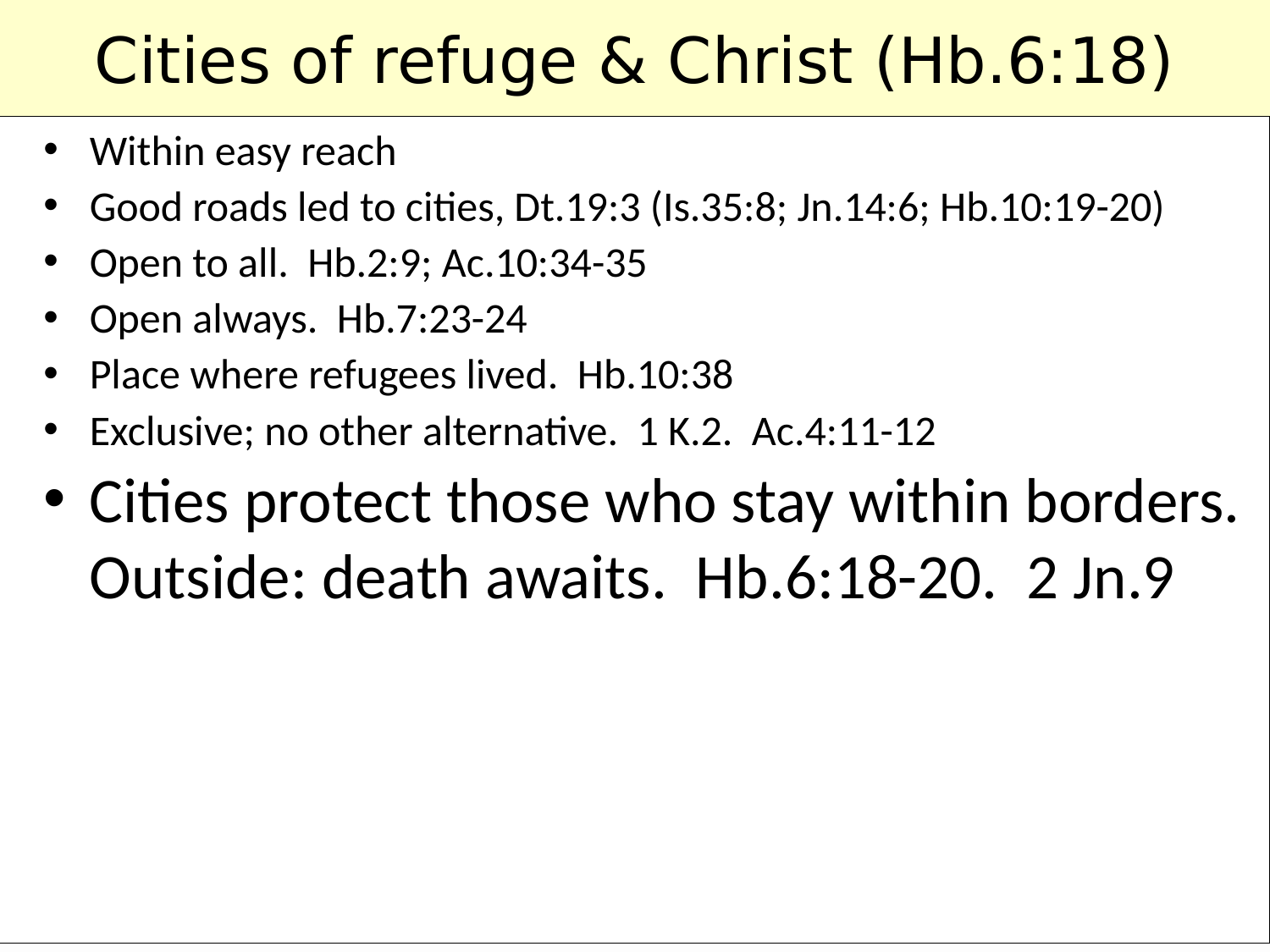

# Cities of refuge & Christ (Hb.6:18)
Within easy reach
Good roads led to cities, Dt.19:3 (Is.35:8; Jn.14:6; Hb.10:19-20)
Open to all.  Hb.2:9; Ac.10:34-35
Open always.  Hb.7:23-24
Place where refugees lived.  Hb.10:38
Exclusive; no other alternative.  1 K.2.  Ac.4:11-12
Cities protect those who stay within borders.  Outside: death awaits.  Hb.6:18-20.  2 Jn.9